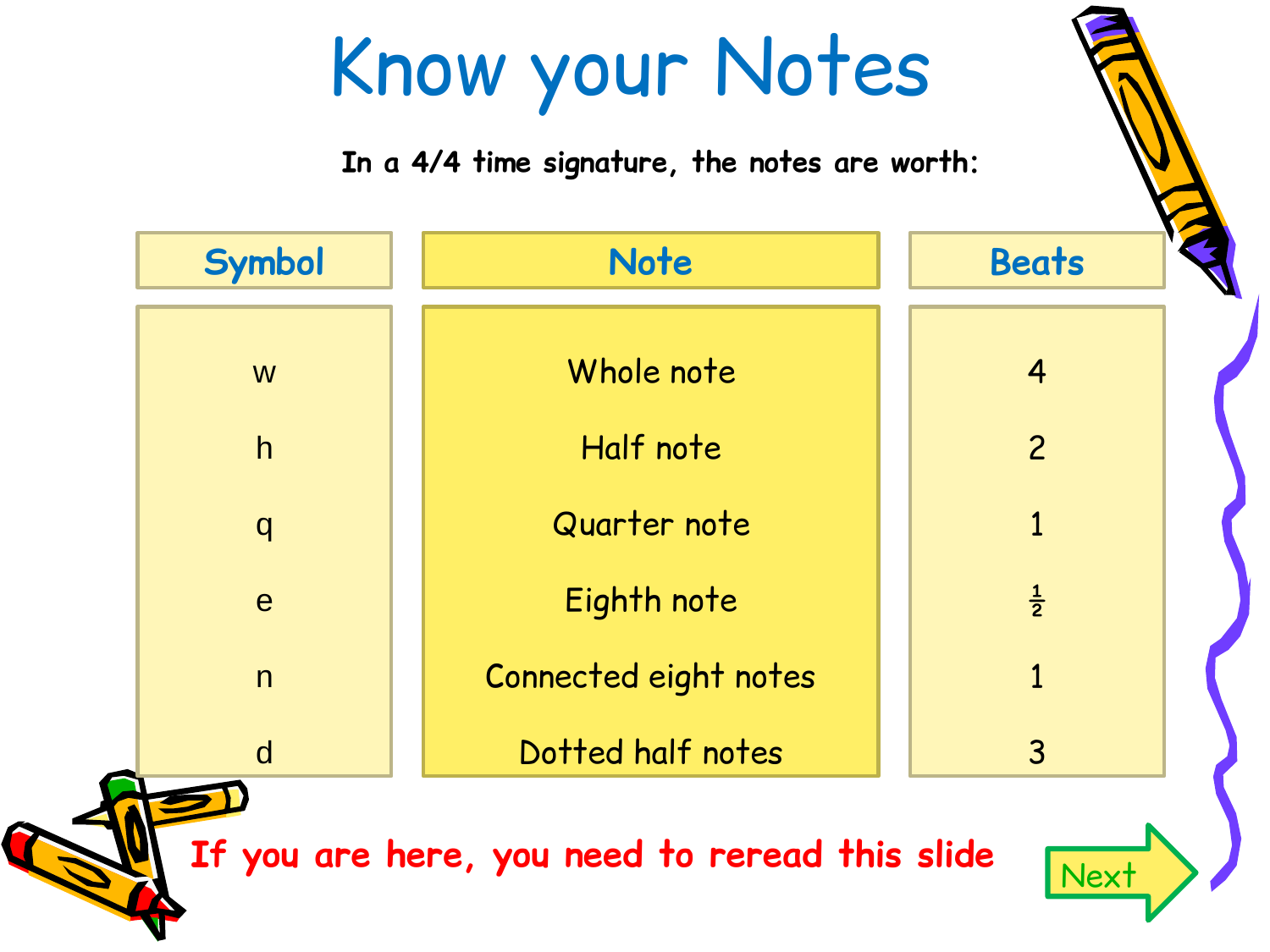

Know your Notes
In a 4/4 time signature, the notes are worth:
Symbol
Note
Beats
w
h
q
e
n
d
Whole note
Half note
Quarter note
Eighth note
Connected eight notes
Dotted half notes
4
2
1
½
1
3
If you are here, you need to reread this slide
Next